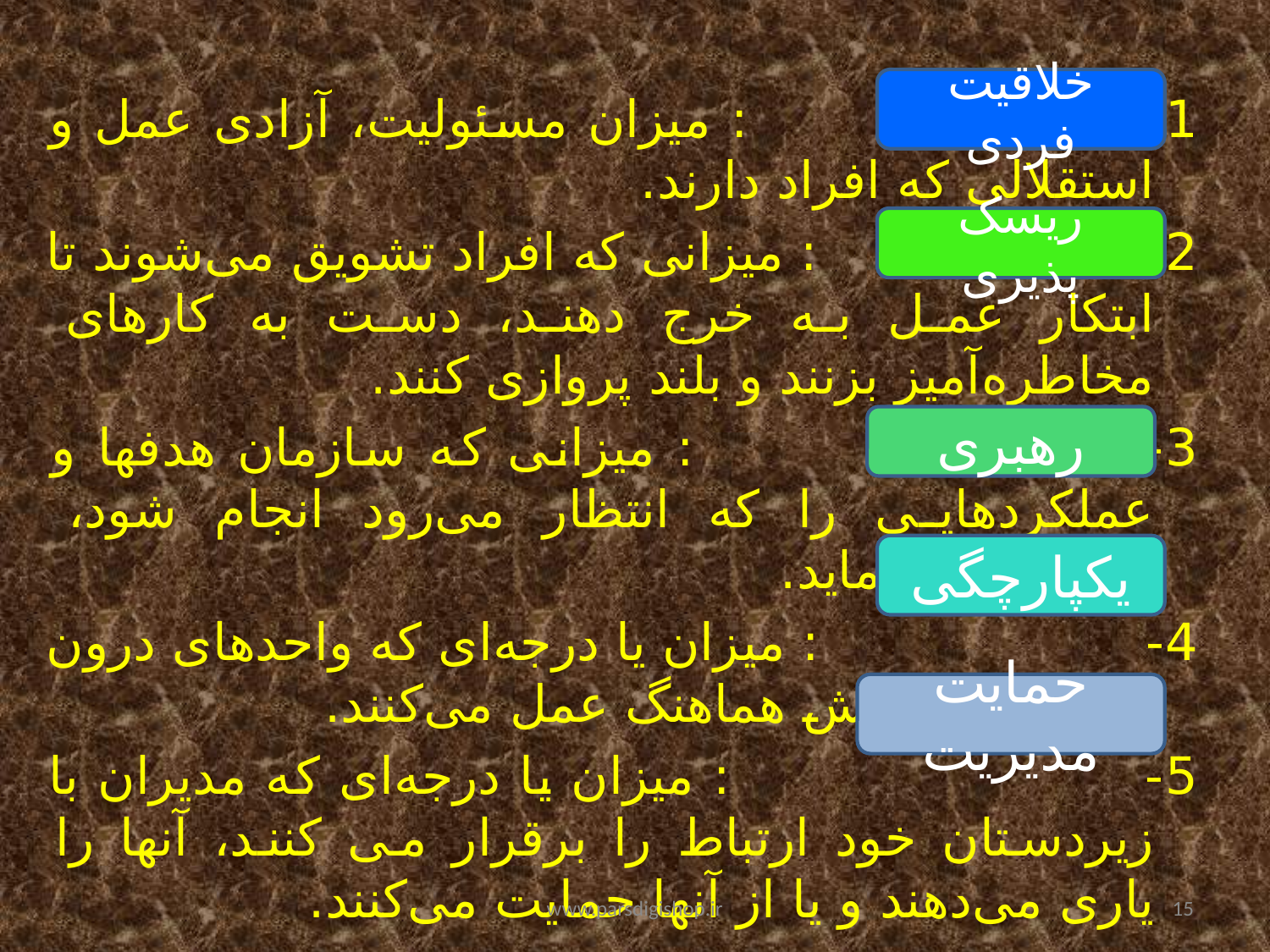

خلاقیت فردی
#
1-                    : میزان مسئولیت، آزادی عمل و استقلالی كه افراد دارند.
2-                    : میزانی كه افراد تشویق می‌شوند تا ابتكار عمل به خرج دهند، دست به كارهای مخاطره‌آميز بزنند و بلند پروازی كنند.
3-                     : میزانی كه سازمان هدفها و عملكردهایی را كه انتظار می‌رود انجام شود، مشخص می‌نماید.
4-                    : میزان یا درجه‌ای كه واحدهای درون سازمان به روش هماهنگ عمل می‌كنند.
5-                      : میزان یا درجه‌ای كه مدیران با زیردستان خود ارتباط را برقرار می كنند، آنها را یاری می‌دهند و یا از آنها حمایت می‌كنند.

ریسک پذیری
رهبری
یکپارچگی
حمایت مدیریت
www.parsdigishop.ir
15